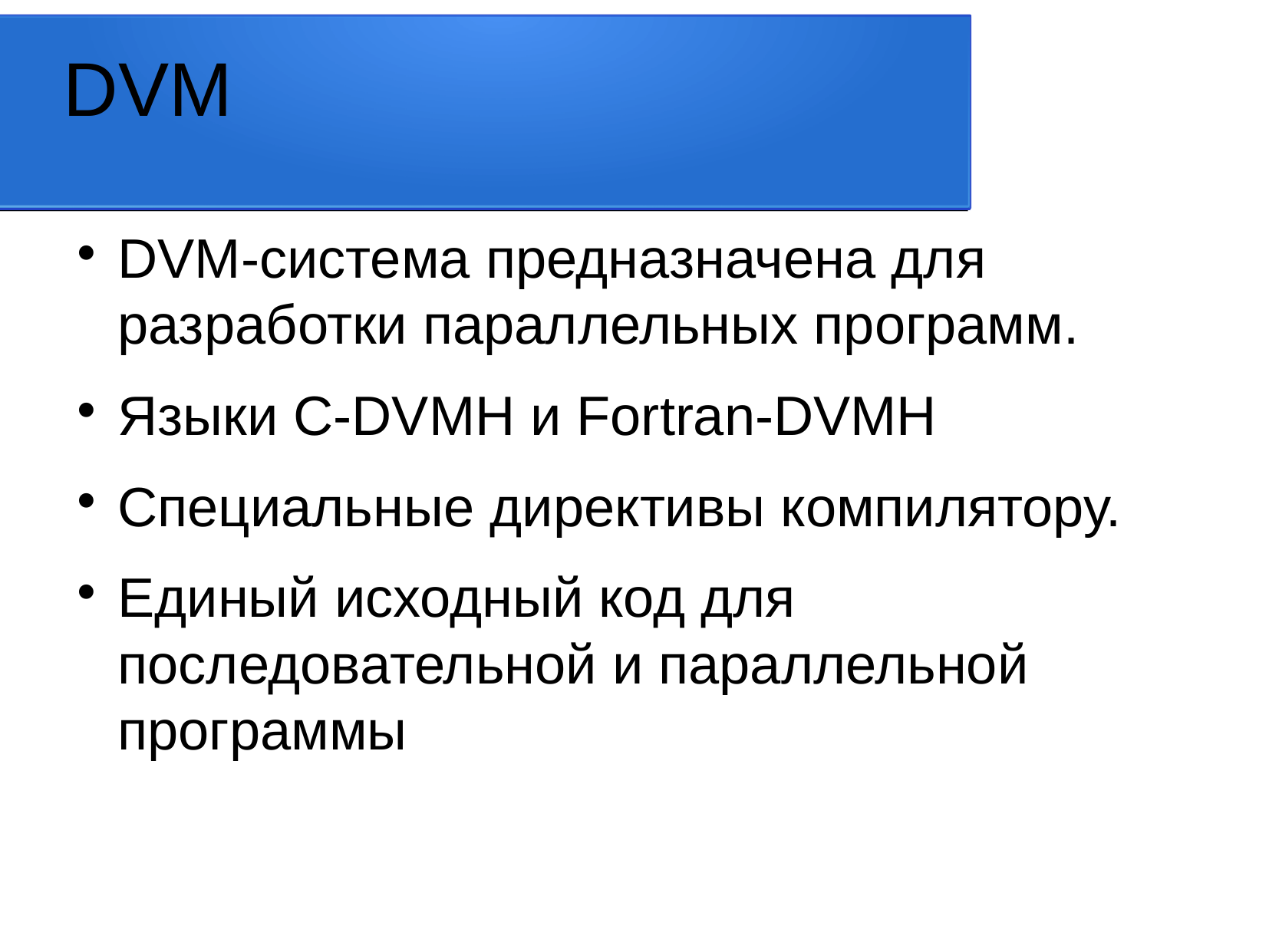

DVM
DVM-система предназначена для разработки параллельных программ.
Языки C-DVMH и Fortran-DVMH
Специальные директивы компилятору.
Единый исходный код для последовательной и параллельной программы